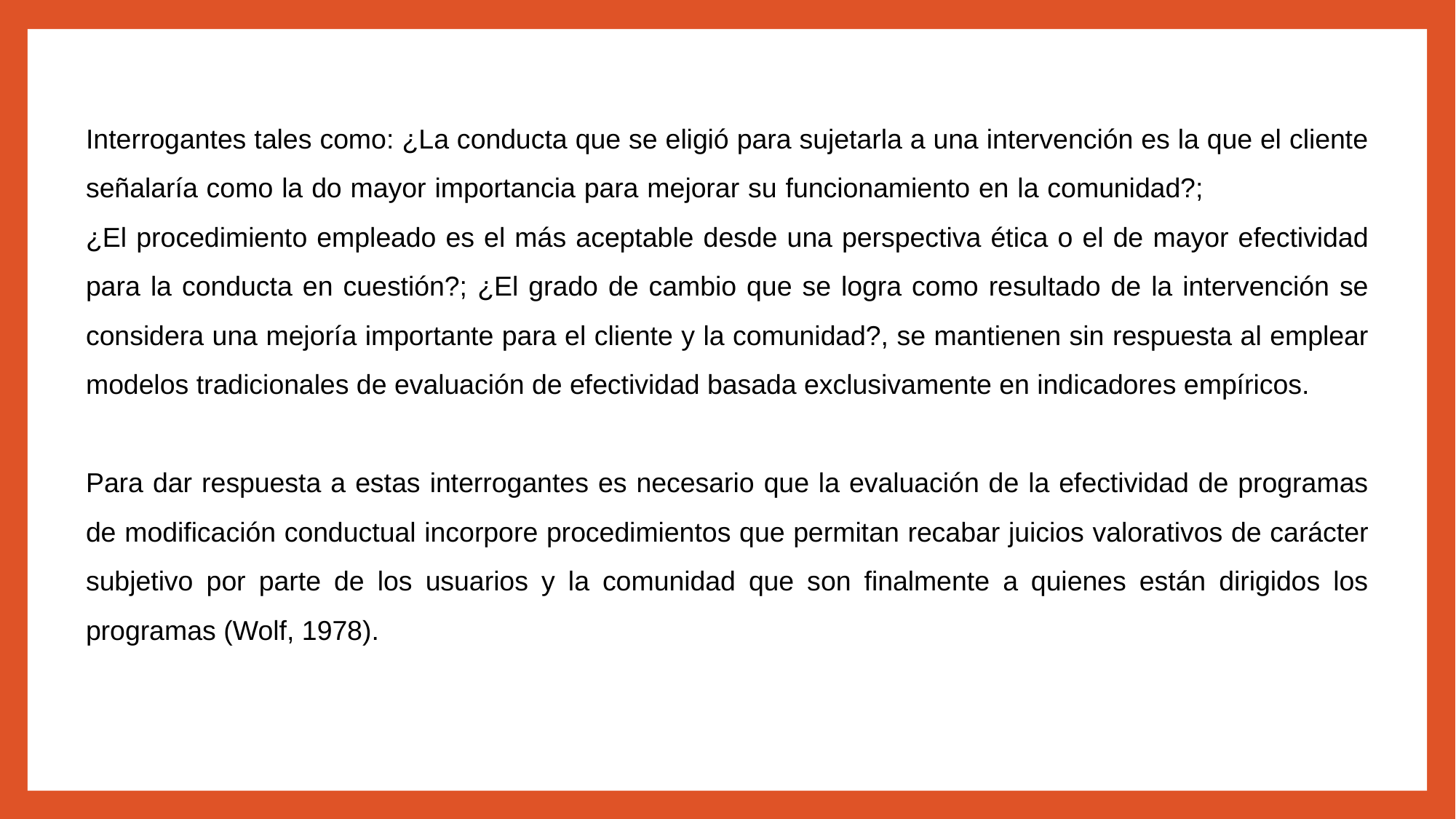

Interrogantes tales como: ¿La conducta que se eligió para sujetarla a una intervención es la que el cliente señalaría como la do mayor importancia para mejorar su funcionamiento en la comunidad?;                    ¿El procedimiento empleado es el más aceptable desde una perspectiva ética o el de mayor efectividad para la conducta en cuestión?; ¿El grado de cambio que se logra como resultado de la intervención se considera una mejoría importante para el cliente y la comunidad?, se mantienen sin respuesta al emplear modelos tradicionales de evaluación de efectividad basada exclusivamente en indicadores empíricos.

Para dar respuesta a estas interrogantes es necesario que la evaluación de la efectividad de programas de modificación conductual incorpore procedimientos que permitan recabar juicios valorativos de carácter subjetivo por parte de los usuarios y la comunidad que son finalmente a quienes están dirigidos los programas (Wolf, 1978).